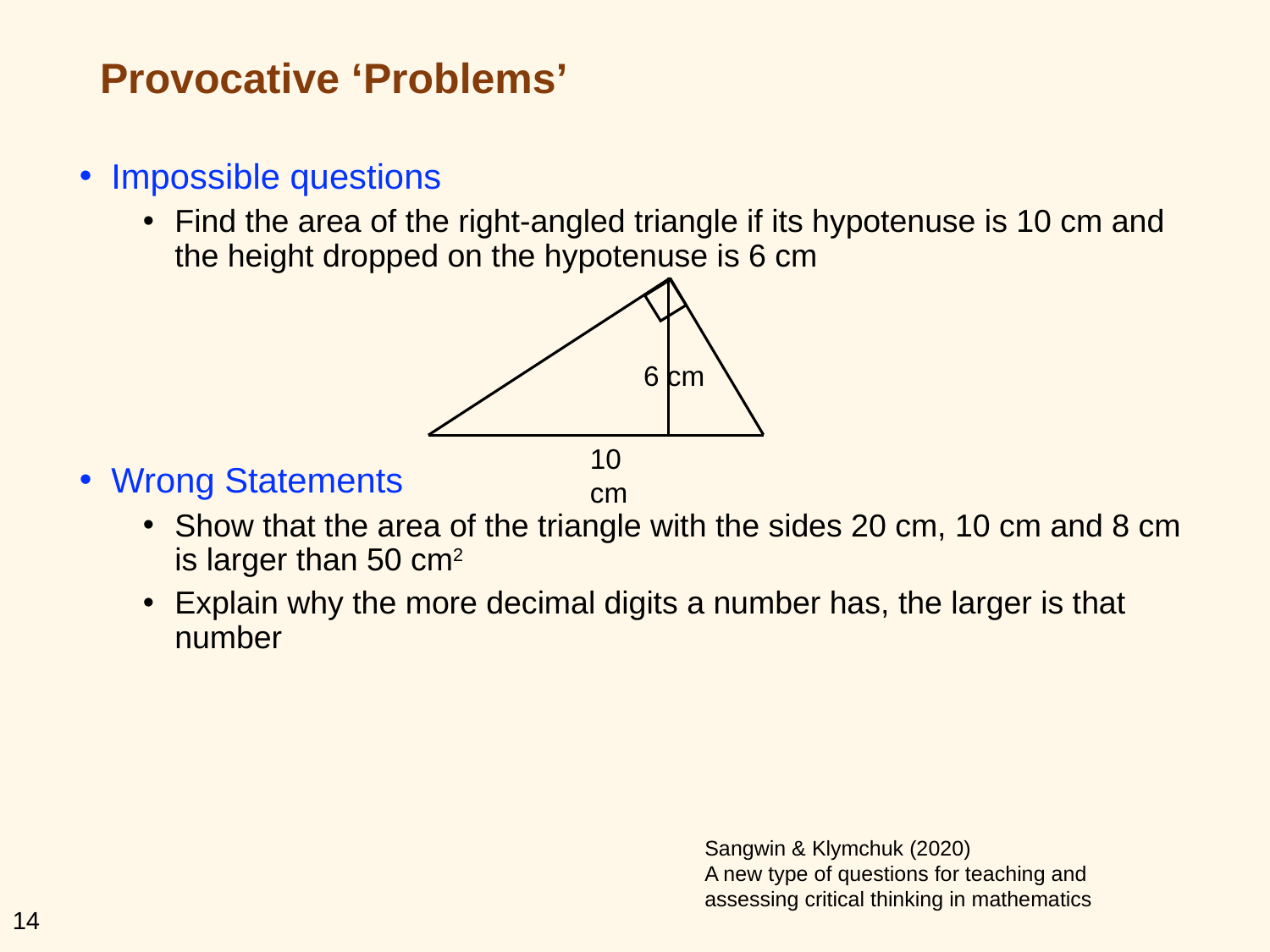

# Provocative ‘Problems’
Impossible questions
Find the area of the right-angled triangle if its hypotenuse is 10 cm and the height dropped on the hypotenuse is 6 cm
Wrong Statements
Show that the area of the triangle with the sides 20 cm, 10 cm and 8 cm is larger than 50 cm2
Explain why the more decimal digits a number has, the larger is that number

6 cm
10 cm
Sangwin & Klymchuk (2020)
A new type of questions for teaching and
assessing critical thinking in mathematics